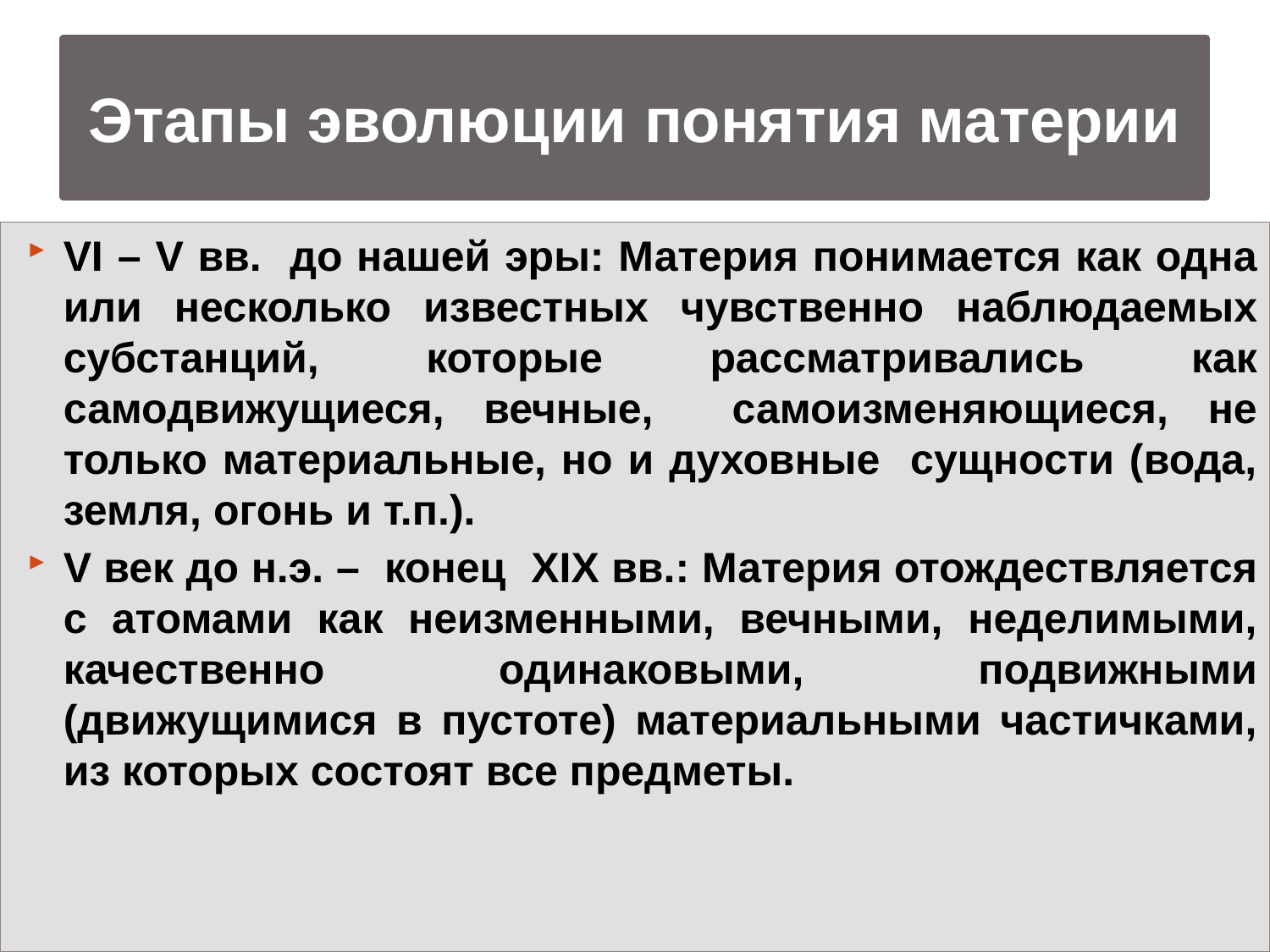

# Этапы эволюции понятия материи
VI – V вв.  до нашей эры: Материя понимается как одна или несколько известных чувственно наблюдаемых субстанций, которые рассматривались как самодвижущиеся, вечные,  самоизменяющиеся, не только материальные, но и духовные  сущности (вода, земля, огонь и т.п.).
V век до н.э. –  конец  XIX вв.: Материя отождествляется с атомами как неизменными, вечными, неделимыми, качественно одинаковыми, подвижными (движущимися в пустоте) материальными частичками, из которых состоят все предметы.